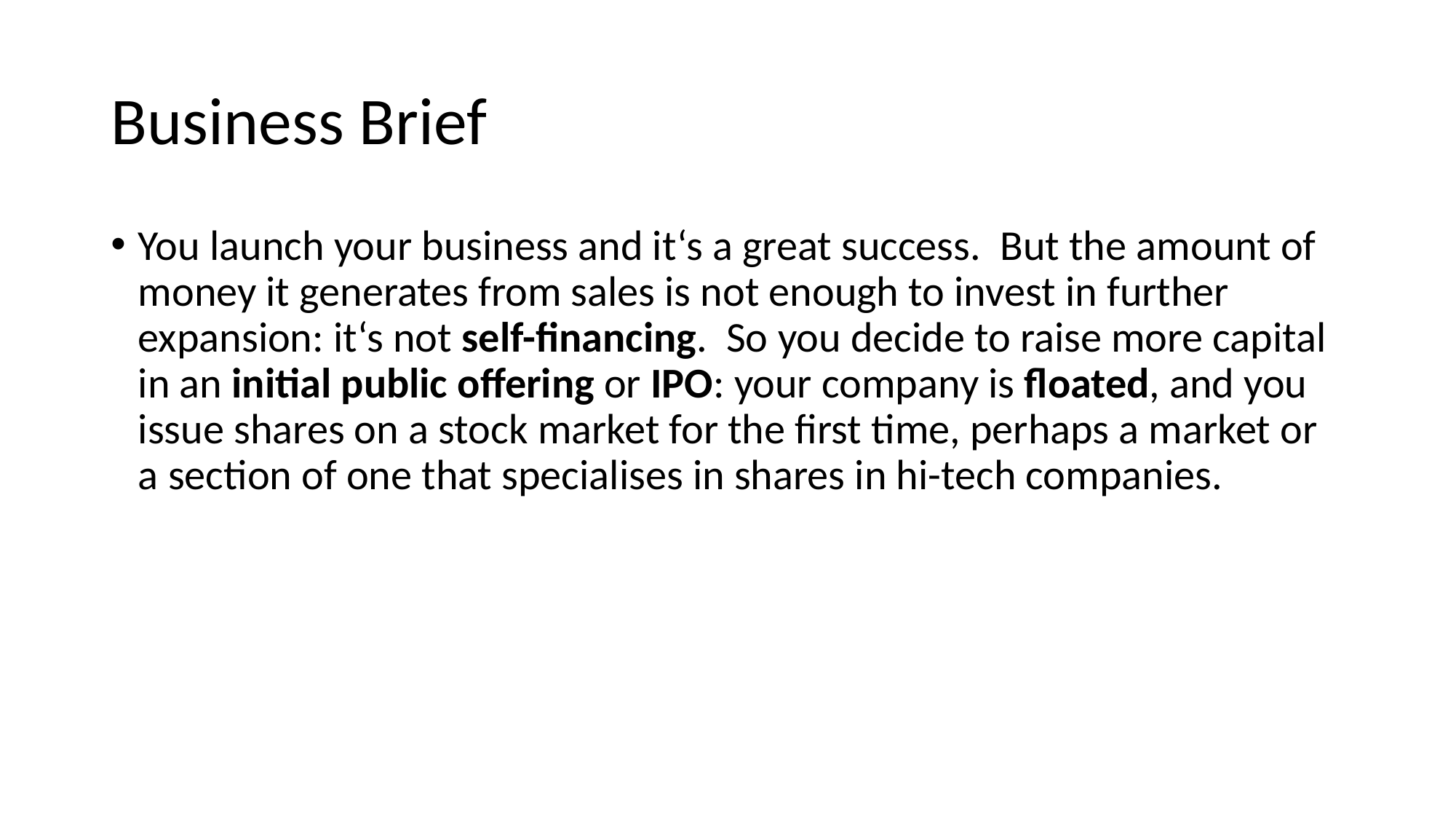

# Business Brief
You launch your business and it‘s a great success.  But the amount of money it generates from sales is not enough to invest in further expansion: it‘s not self-financing.  So you decide to raise more capital in an initial public offering or IPO: your company is floated, and you issue shares on a stock market for the first time, perhaps a market or a section of one that specialises in shares in hi-tech companies.